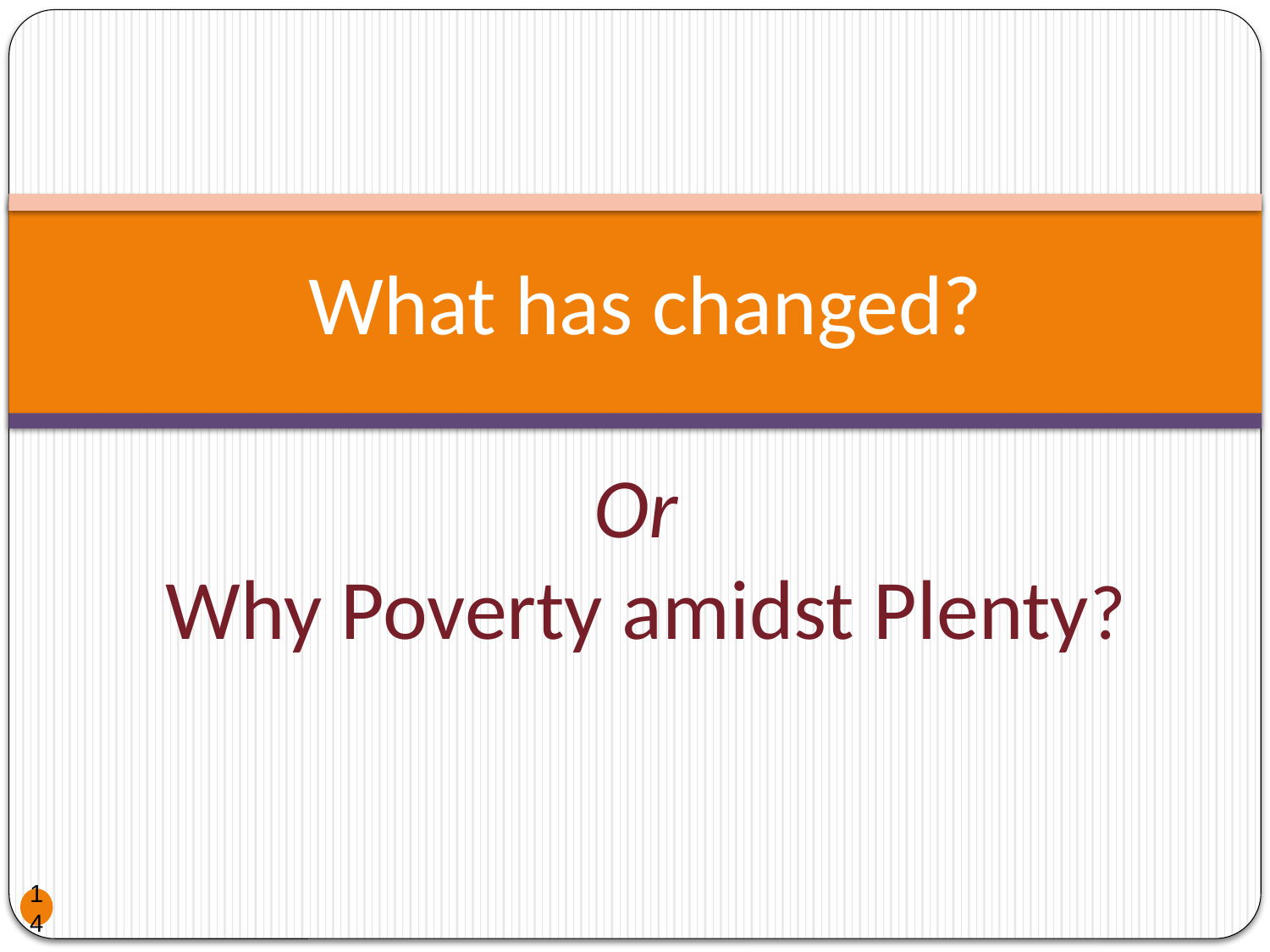

# What has changed? Or Why Poverty amidst Plenty?
14